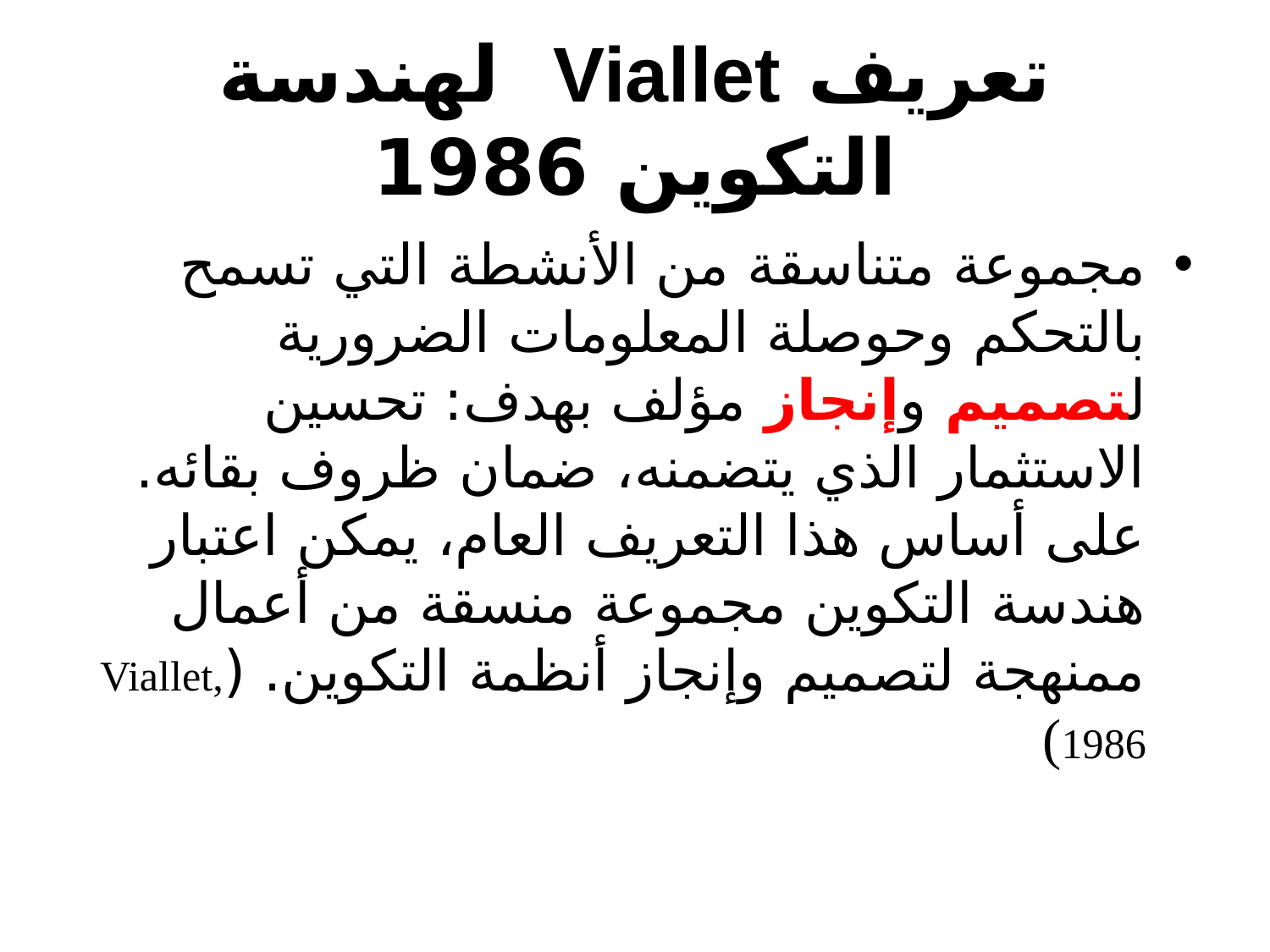

# تعريف Viallet  لهندسة التكوين 1986
مجموعة متناسقة من الأنشطة التي تسمح بالتحكم وحوصلة المعلومات الضرورية لتصميم وإنجاز مؤلف بهدف: تحسين الاستثمار الذي يتضمنه، ضمان ظروف بقائه. على أساس هذا التعريف العام، يمكن اعتبار هندسة التكوين مجموعة منسقة من أعمال ممنهجة لتصميم وإنجاز أنظمة التكوين. (Viallet, 1986)